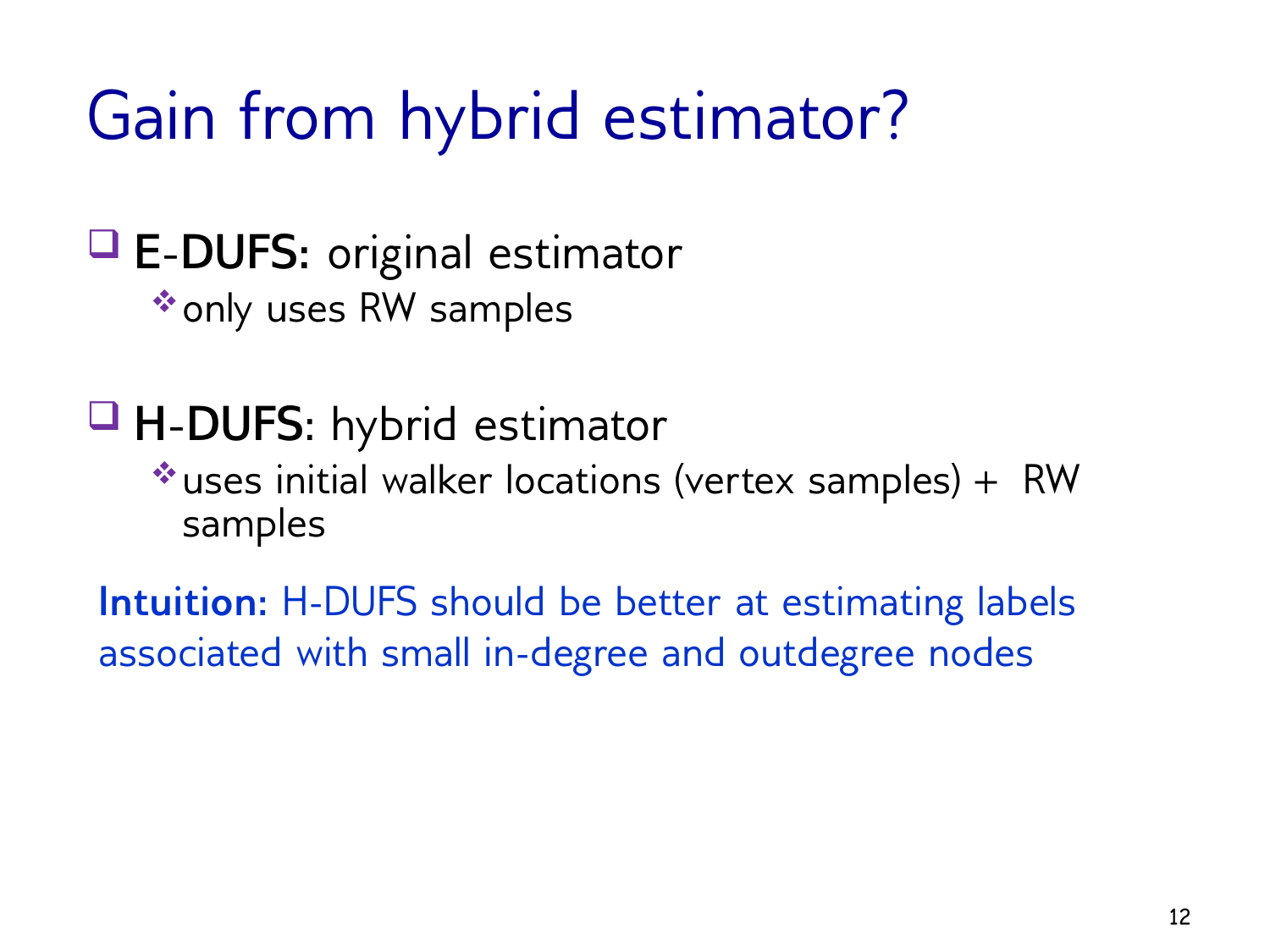

# Gain from hybrid estimator?
E-DUFS: original estimator
only uses RW samples

H-DUFS: hybrid estimator
uses initial walker locations (vertex samples) +  RW samples
Intuition: H-DUFS should be better at estimating labels associated with small in-degree and outdegree nodes
12